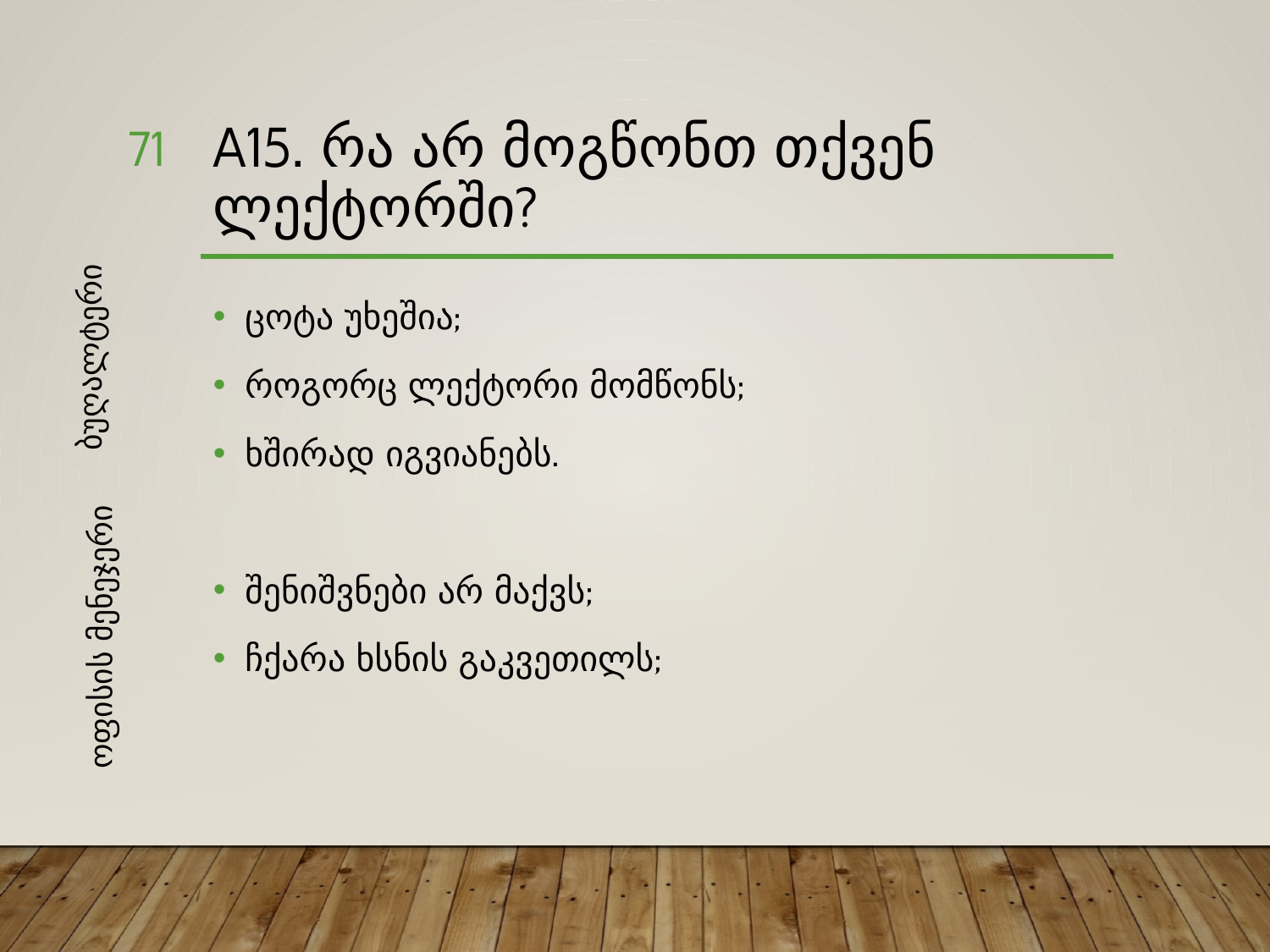

71
# A15. რა არ მოგწონთ თქვენ ლექტორში?
ბუღალტერი
ცოტა უხეშია;
როგორც ლექტორი მომწონს;
ხშირად იგვიანებს.

შენიშვნები არ მაქვს;
ჩქარა ხსნის გაკვეთილს;

ოფისის მენეჯერი